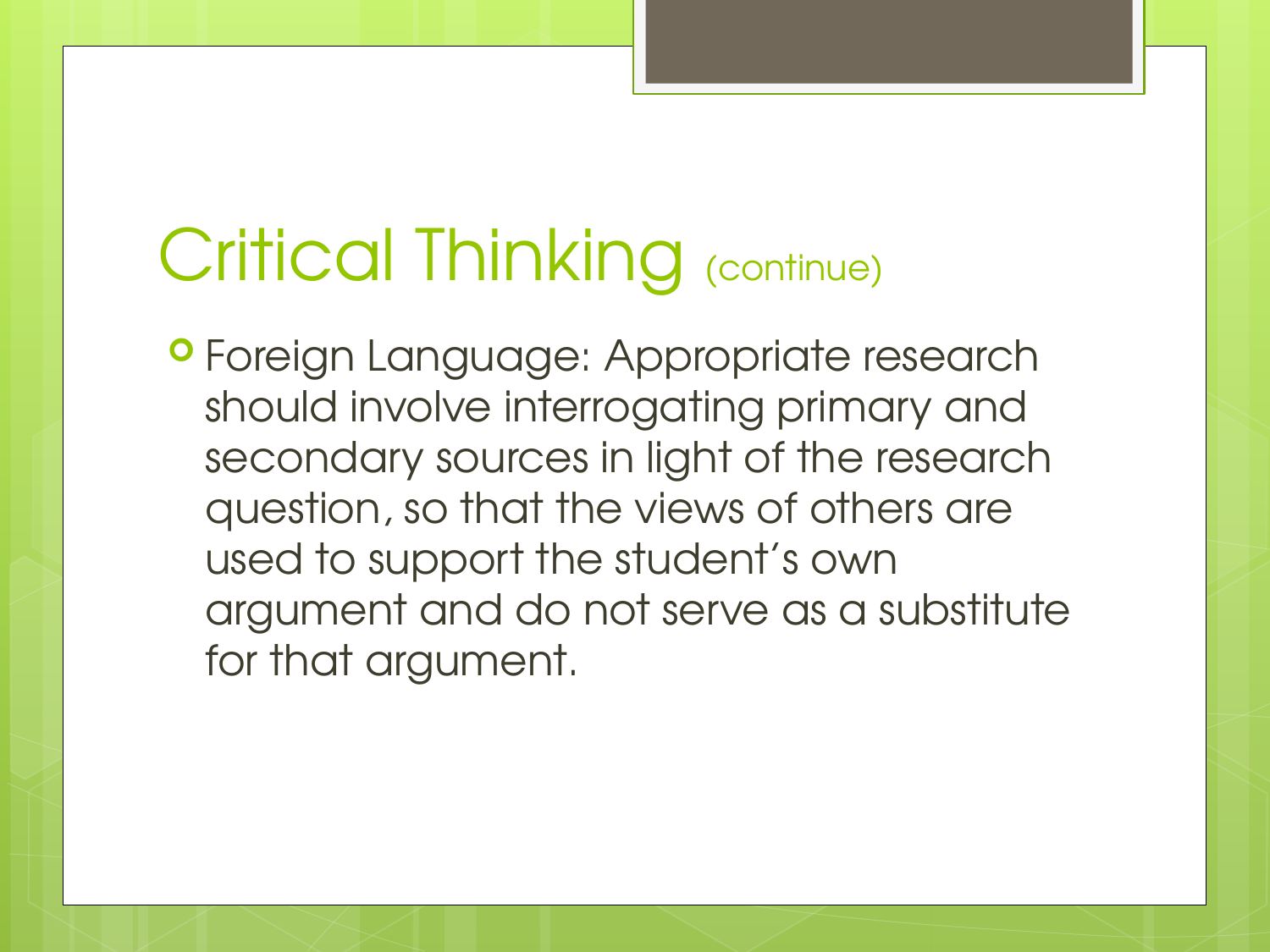

# Critical Thinking (continue)
Foreign Language: Appropriate research should involve interrogating primary and secondary sources in light of the research question, so that the views of others are used to support the student’s own argument and do not serve as a substitute for that argument.